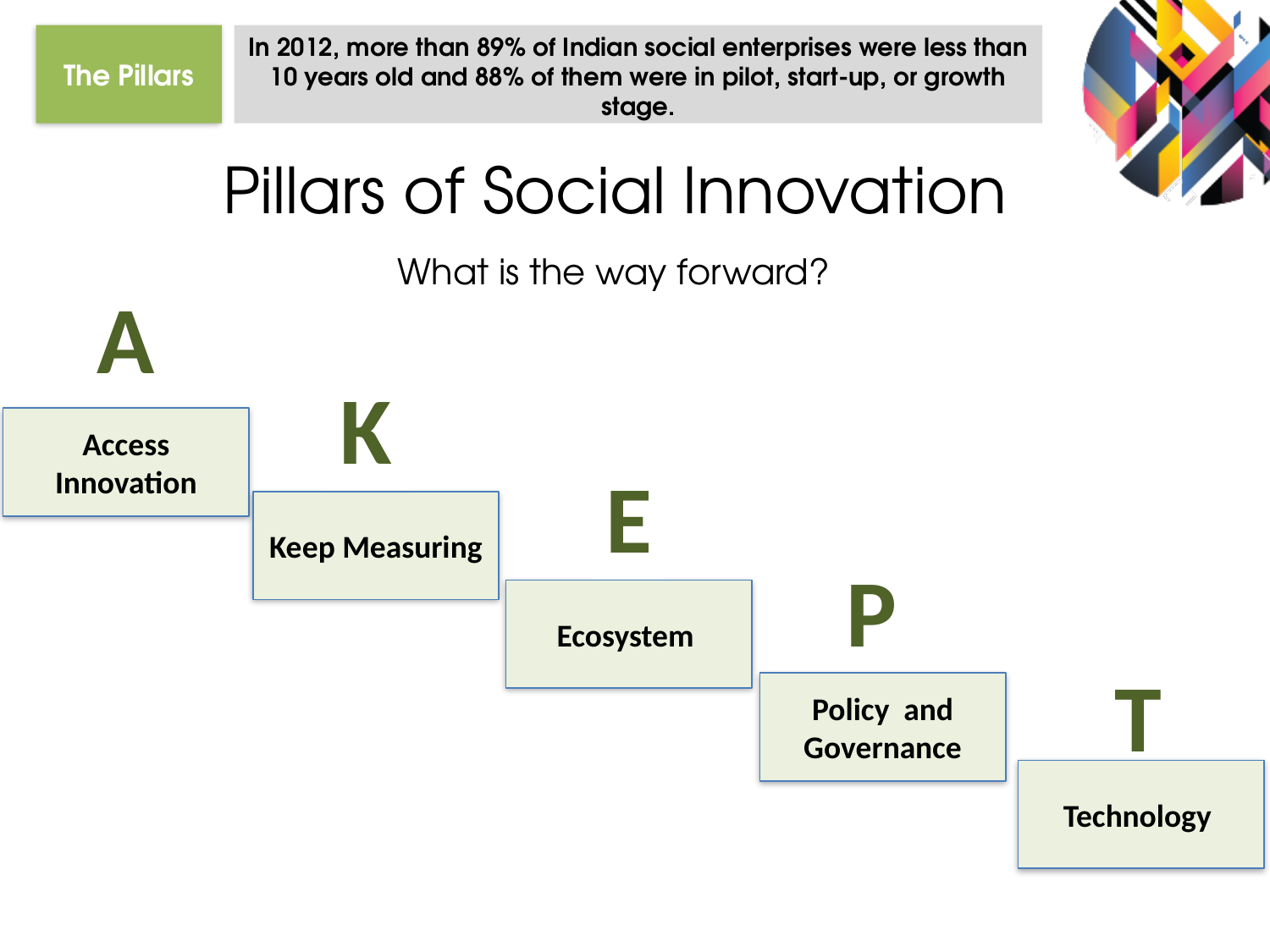

The Pillars
In 2012, more than 89% of Indian social enterprises were less than 10 years old and 88% of them were in pilot, start-up, or growth stage.
# Pillars of Social Innovation
                                 What is the way forward?

A
K
Access Innovation
E
Keep Measuring
P
Ecosystem
T
Policy  and Governance
Technology